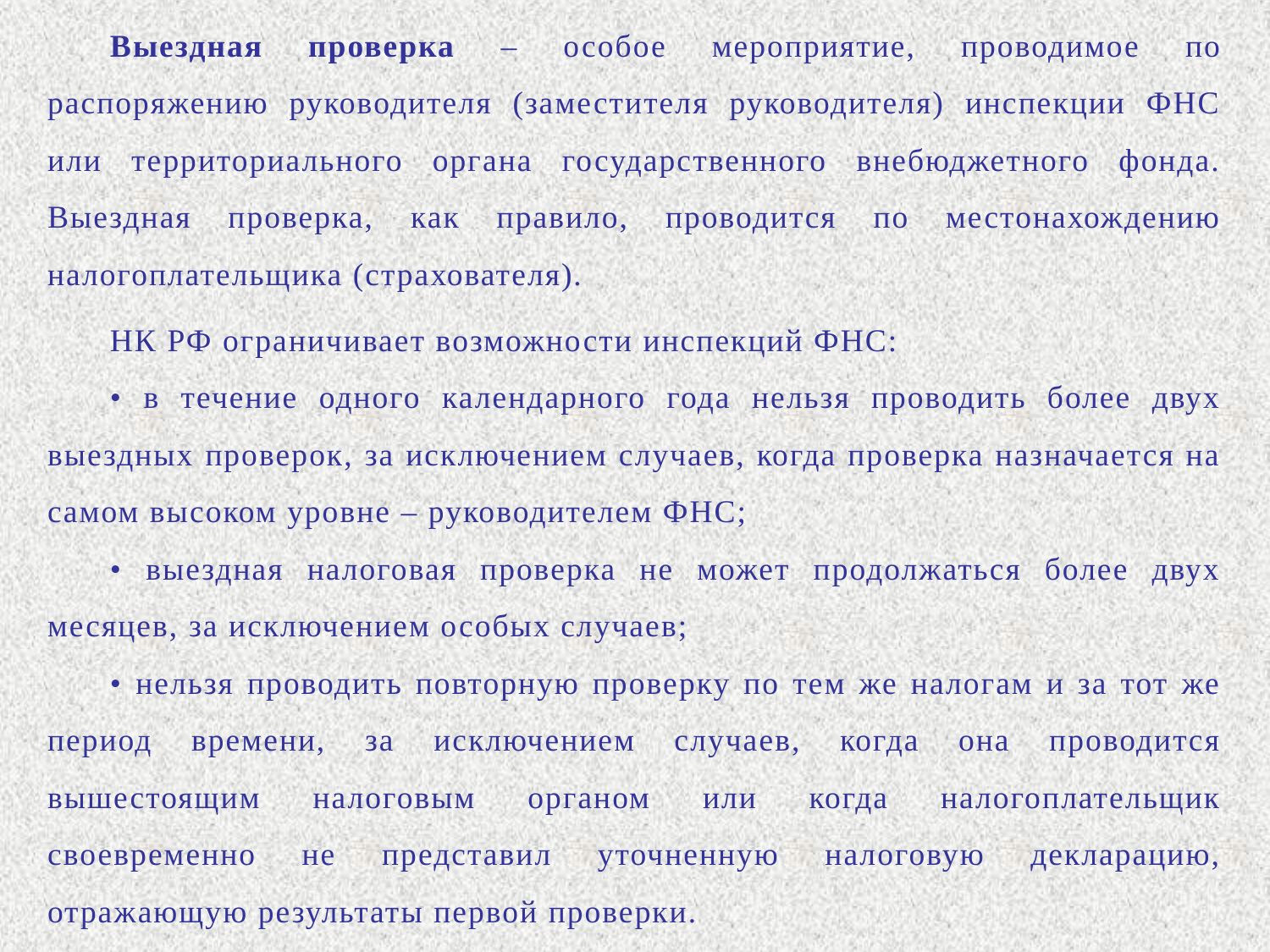

Выездная проверка – особое мероприятие, проводимое по распоряжению руководителя (заместителя руководителя) инспекции ФНС или территориального органа государственного внебюджетного фонда. Выездная проверка, как правило, проводится по местонахождению налогоплательщика (страхователя).
НК РФ ограничивает возможности инспекций ФНС:
• в течение одного календарного года нельзя проводить более двух выездных проверок, за исключением случаев, когда проверка назначается на самом высоком уровне – руководителем ФНС;
• выездная налоговая проверка не может продолжаться более двух месяцев, за исключением особых случаев;
• нельзя проводить повторную проверку по тем же налогам и за тот же период времени, за исключением случаев, когда она проводится вышестоящим налоговым органом или когда налогоплательщик своевременно не представил уточненную налоговую декларацию, отражающую результаты первой проверки.